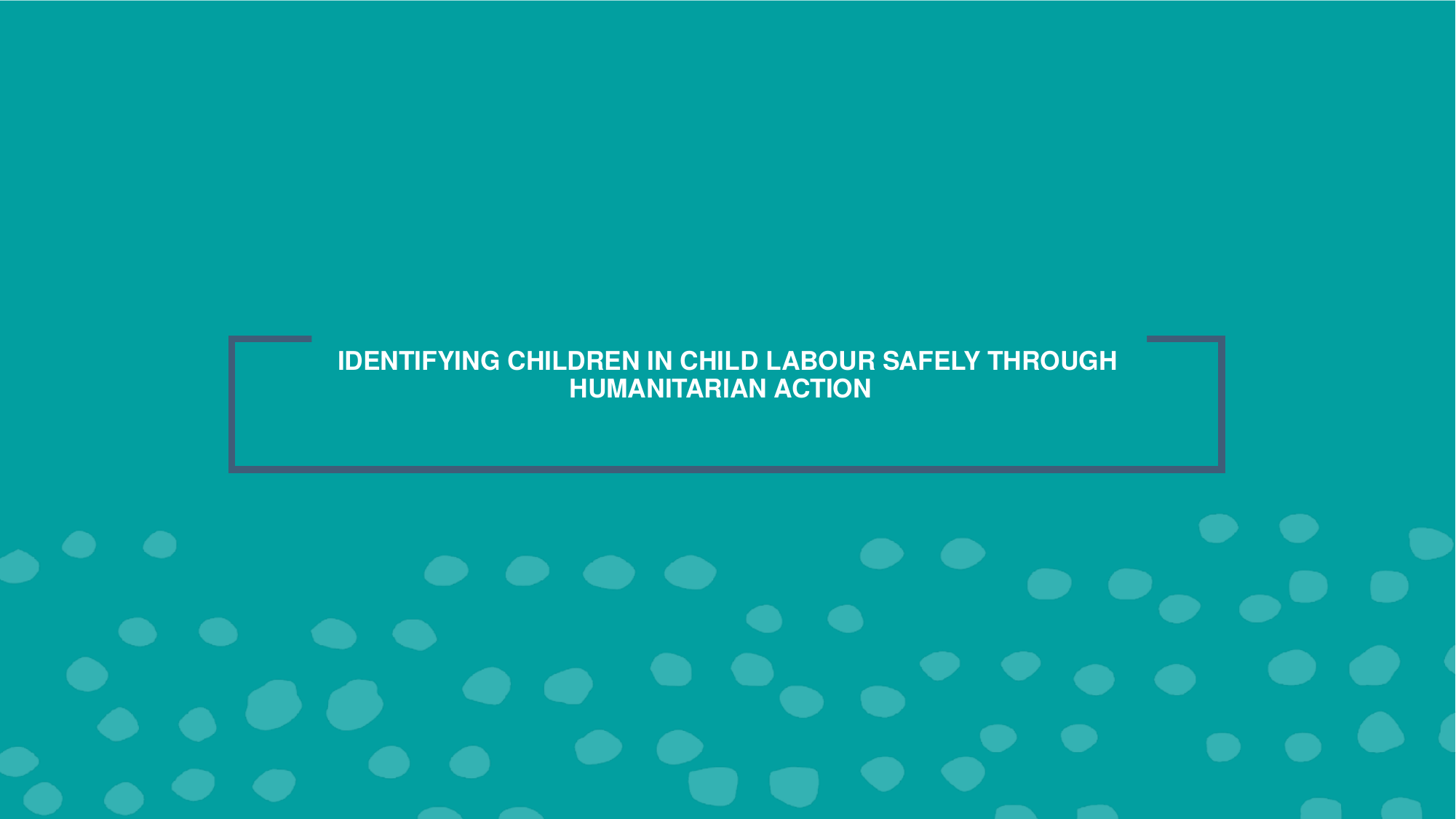

# IDENTIFYING CHILDREN IN CHILD LABOUR SAFELY THROUGH HUMANITARIAN ACTION